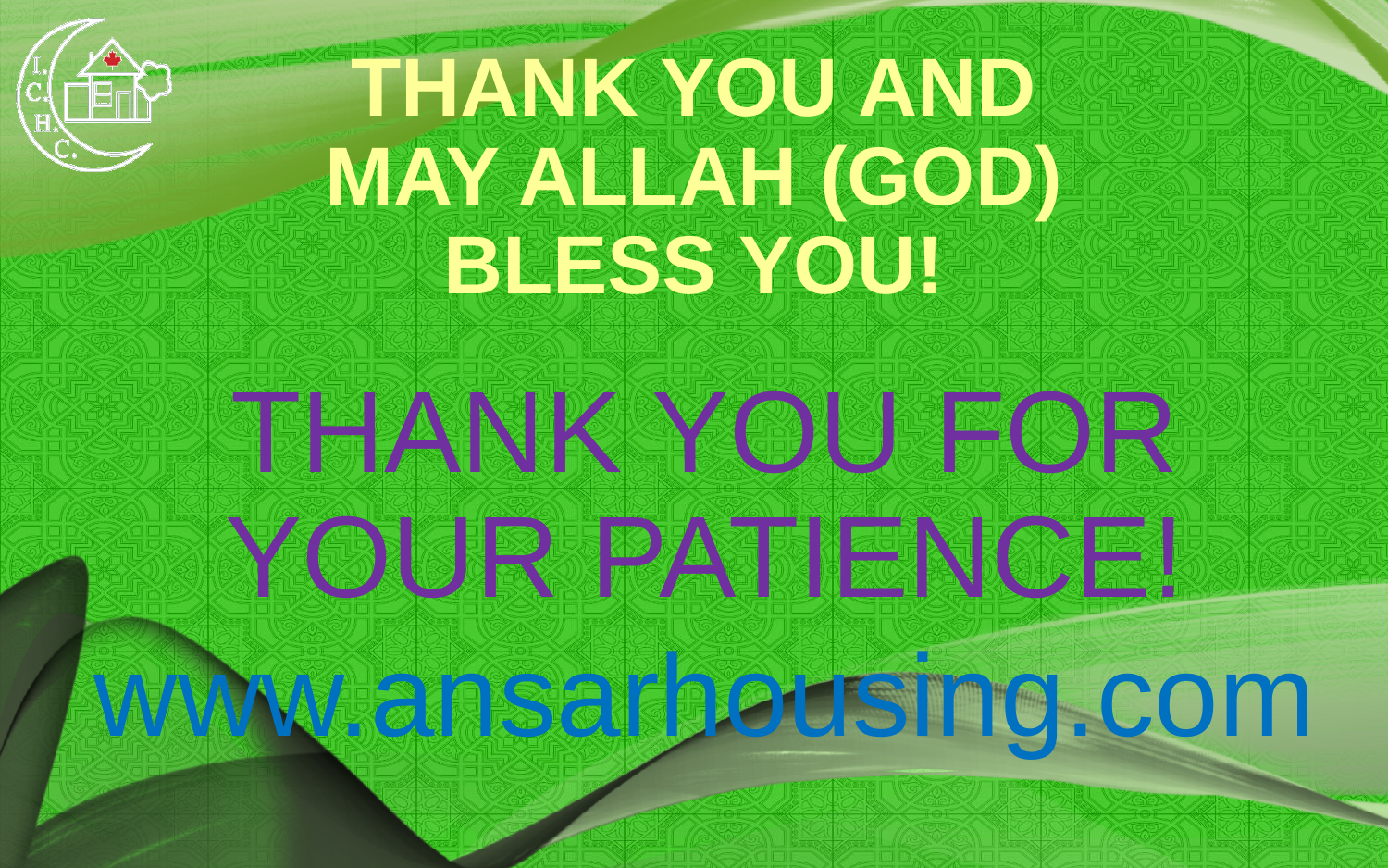

# THANK YOU AND MAY ALLAH (GOD) BLESS YOU!
THANK YOU FOR YOUR PATIENCE!
www.ansarhousing.com